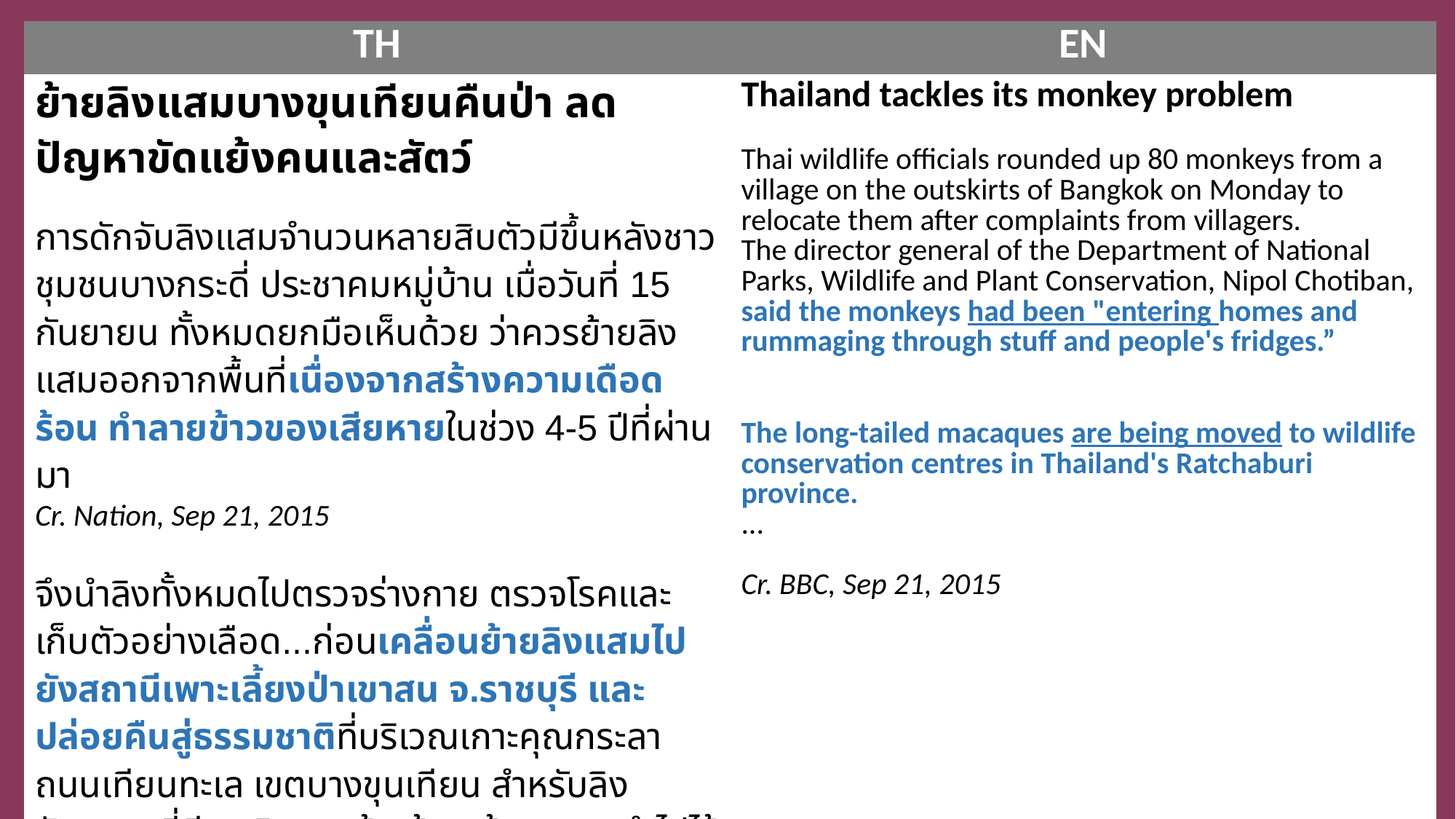

| TH | EN |
| --- | --- |
| ย้ายลิงแสมบางขุนเทียนคืนป่า ลดปัญหาขัดแย้งคนและสัตว์ การดักจับลิงแสมจำนวนหลายสิบตัวมีขึ้นหลังชาวชุมชนบางกระดี่ ประชาคมหมู่บ้าน เมื่อวันที่ 15 กันยายน ทั้งหมดยกมือเห็นด้วย ว่าควรย้ายลิงแสมออกจากพื้นที่เนื่องจากสร้างความเดือดร้อน ทำลายข้าวของเสียหายในช่วง 4-5 ปีที่ผ่านมา Cr. Nation, Sep 21, 2015 จึงนำลิงทั้งหมดไปตรวจร่างกาย ตรวจโรคและเก็บตัวอย่างเลือด...ก่อนเคลื่อนย้ายลิงแสมไปยังสถานีเพาะเลี้ยงป่าเขาสน จ.ราชบุรี และปล่อยคืนสู่ธรรมชาติที่บริเวณเกาะคุณกระลา ถนนเทียนทะเล เขตบางขุนเทียน สำหรับลิงอันธพาลที่มีพฤติกรรมก้าวร้าวดุร้าย จะถูกนำไปไว้ที่สถานีเพาะเลี้ยงป่าเขาสน เพื่อปรับเปลี่ยนพฤติกรรมก่อนปล่อยคืนสู่ธรรมชาติ Cr. Dailynews, Sep 21, 2015 | Thailand tackles its monkey problem Thai wildlife officials rounded up 80 monkeys from a village on the outskirts of Bangkok on Monday to relocate them after complaints from villagers. The director general of the Department of National Parks, Wildlife and Plant Conservation, Nipol Chotiban, said the monkeys had been "entering homes and rummaging through stuff and people's fridges.” The long-tailed macaques are being moved to wildlife conservation centres in Thailand's Ratchaburi province. ... Cr. BBC, Sep 21, 2015 |